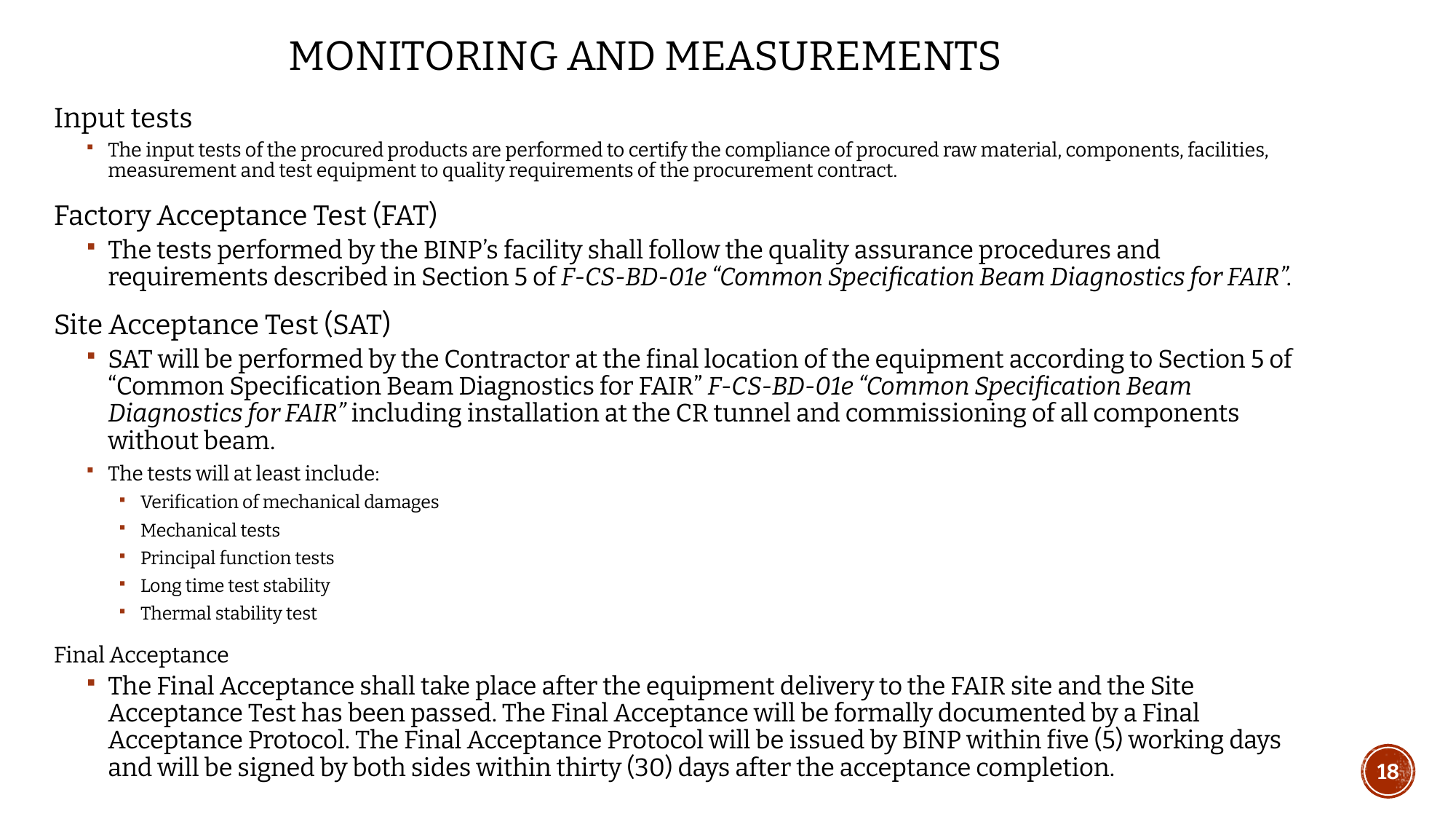

# Monitoring and measurements
Input tests
The input tests of the procured products are performed to certify the compliance of procured raw material, components, facilities, measurement and test equipment to quality requirements of the procurement contract.
Factory Acceptance Test (FAT)
The tests performed by the BINP’s facility shall follow the quality assurance procedures and requirements described in Section 5 of F-CS-BD-01e “Common Specification Beam Diagnostics for FAIR”.
Site Acceptance Test (SAT)
SAT will be performed by the Contractor at the final location of the equipment according to Section 5 of “Common Specification Beam Diagnostics for FAIR” F-CS-BD-01e “Common Specification Beam Diagnostics for FAIR” including installation at the CR tunnel and commissioning of all components without beam.
The tests will at least include:
Verification of mechanical damages
Mechanical tests
Principal function tests
Long time test stability
Thermal stability test
Final Acceptance
The Final Acceptance shall take place after the equipment delivery to the FAIR site and the Site Acceptance Test has been passed. The Final Acceptance will be formally documented by a Final Acceptance Protocol. The Final Acceptance Protocol will be issued by BINP within five (5) working days and will be signed by both sides within thirty (30) days after the acceptance completion.

18